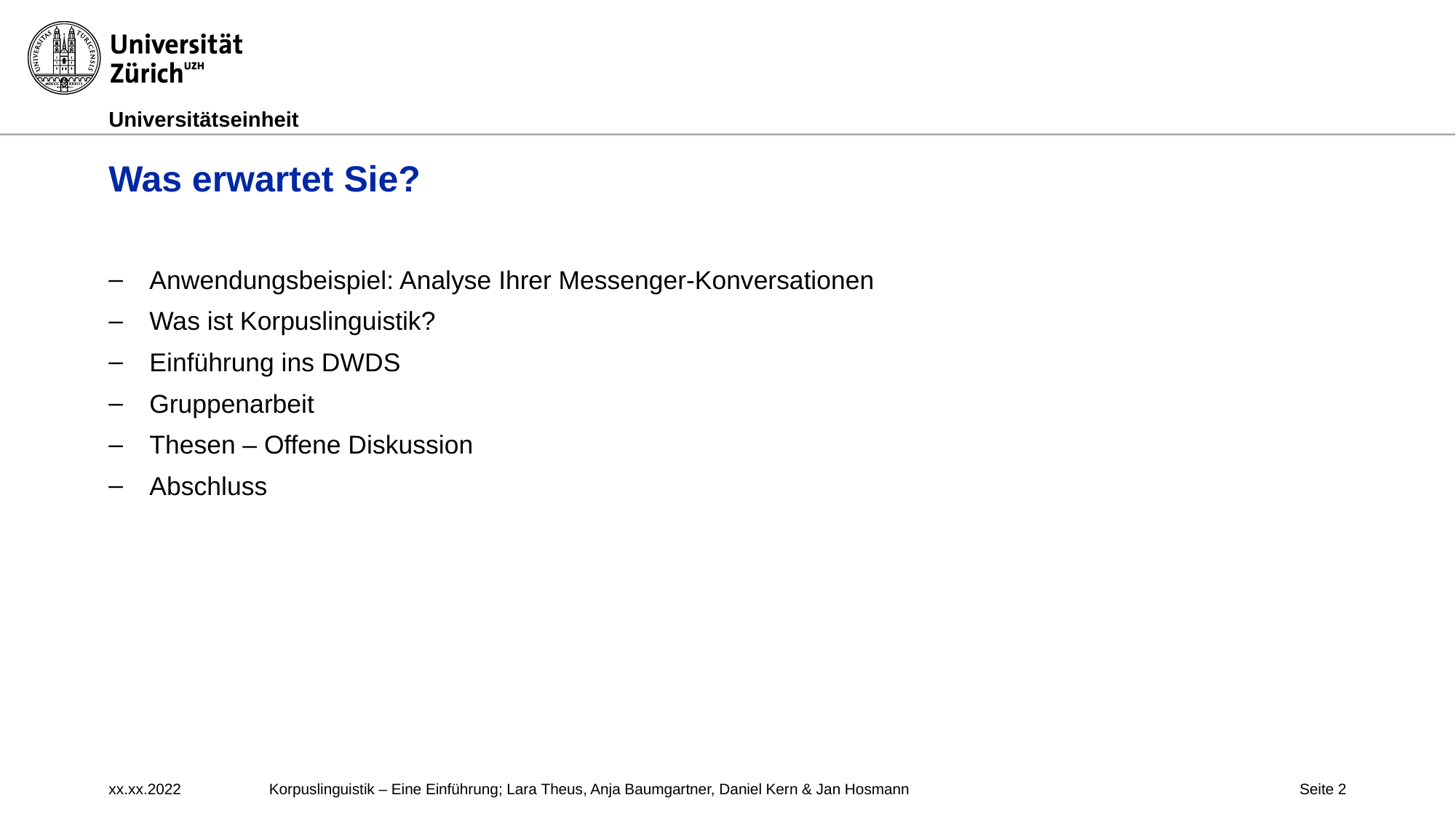

# Was erwartet Sie?
Anwendungsbeispiel: Analyse Ihrer Messenger-Konversationen
Was ist Korpuslinguistik?
Einführung ins DWDS
Gruppenarbeit
Thesen – Offene Diskussion
Abschluss
xx.xx.2022
Korpuslinguistik – Eine Einführung; Lara Theus, Anja Baumgartner, Daniel Kern & Jan Hosmann
Seite 2